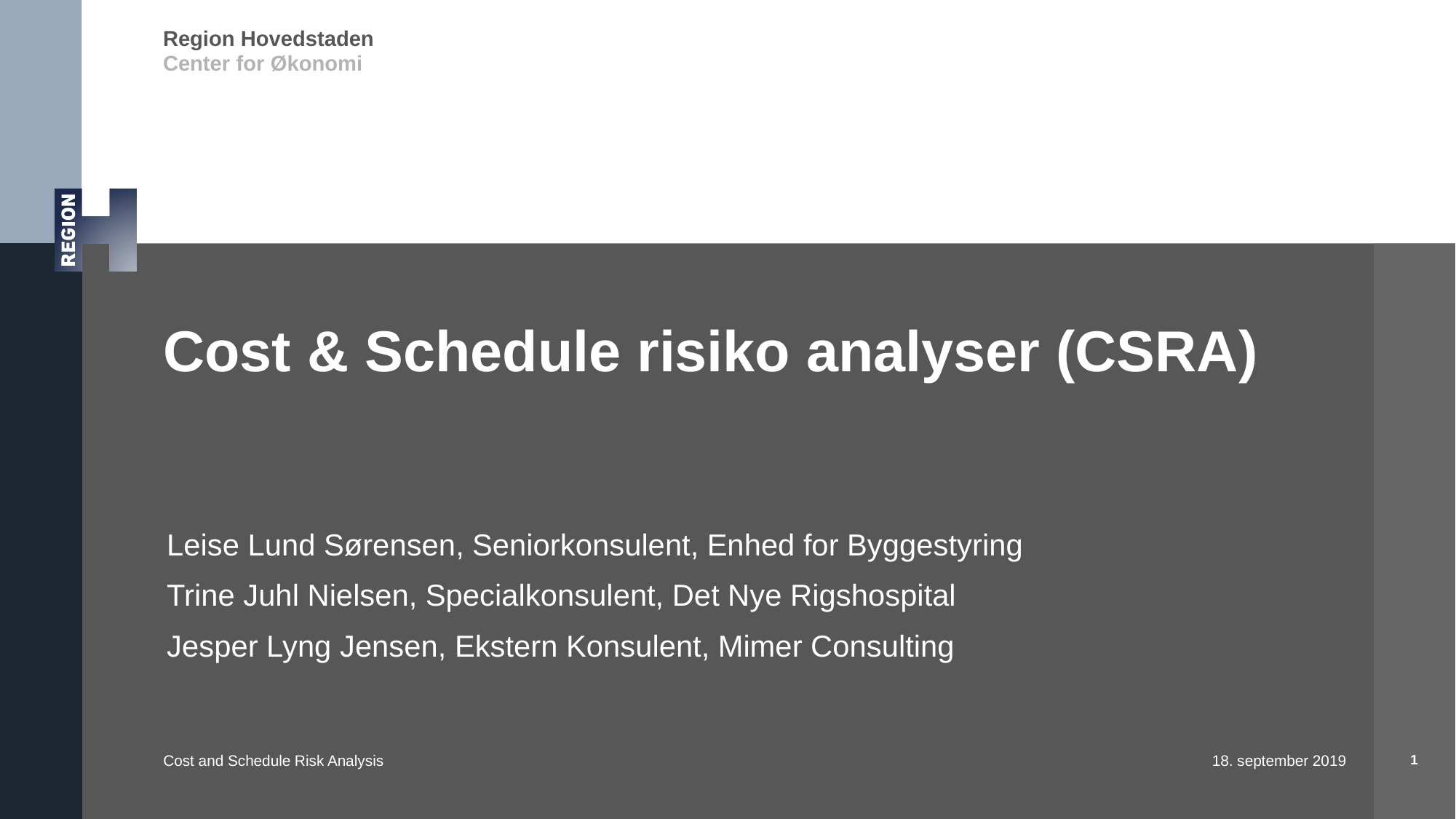

# Cost & Schedule risiko analyser (CSRA)
Leise Lund Sørensen, Seniorkonsulent, Enhed for Byggestyring
Trine Juhl Nielsen, Specialkonsulent, Det Nye Rigshospital
Jesper Lyng Jensen, Ekstern Konsulent, Mimer Consulting
1